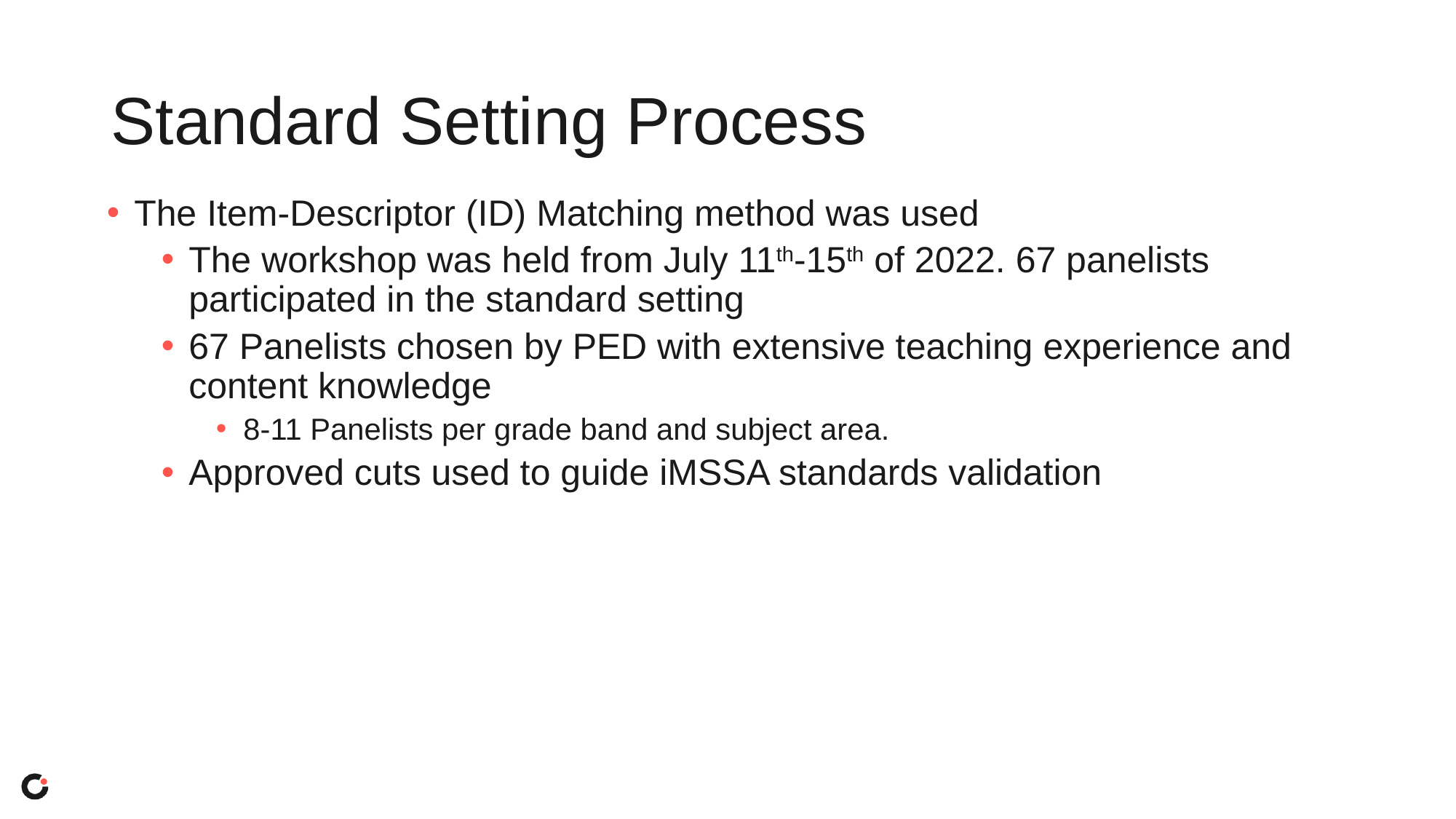

# Standard Setting Process
The Item-Descriptor (ID) Matching method was used
The workshop was held from July 11th-15th of 2022. 67 panelists participated in the standard setting
67 Panelists chosen by PED with extensive teaching experience and content knowledge
8-11 Panelists per grade band and subject area.
Approved cuts used to guide iMSSA standards validation